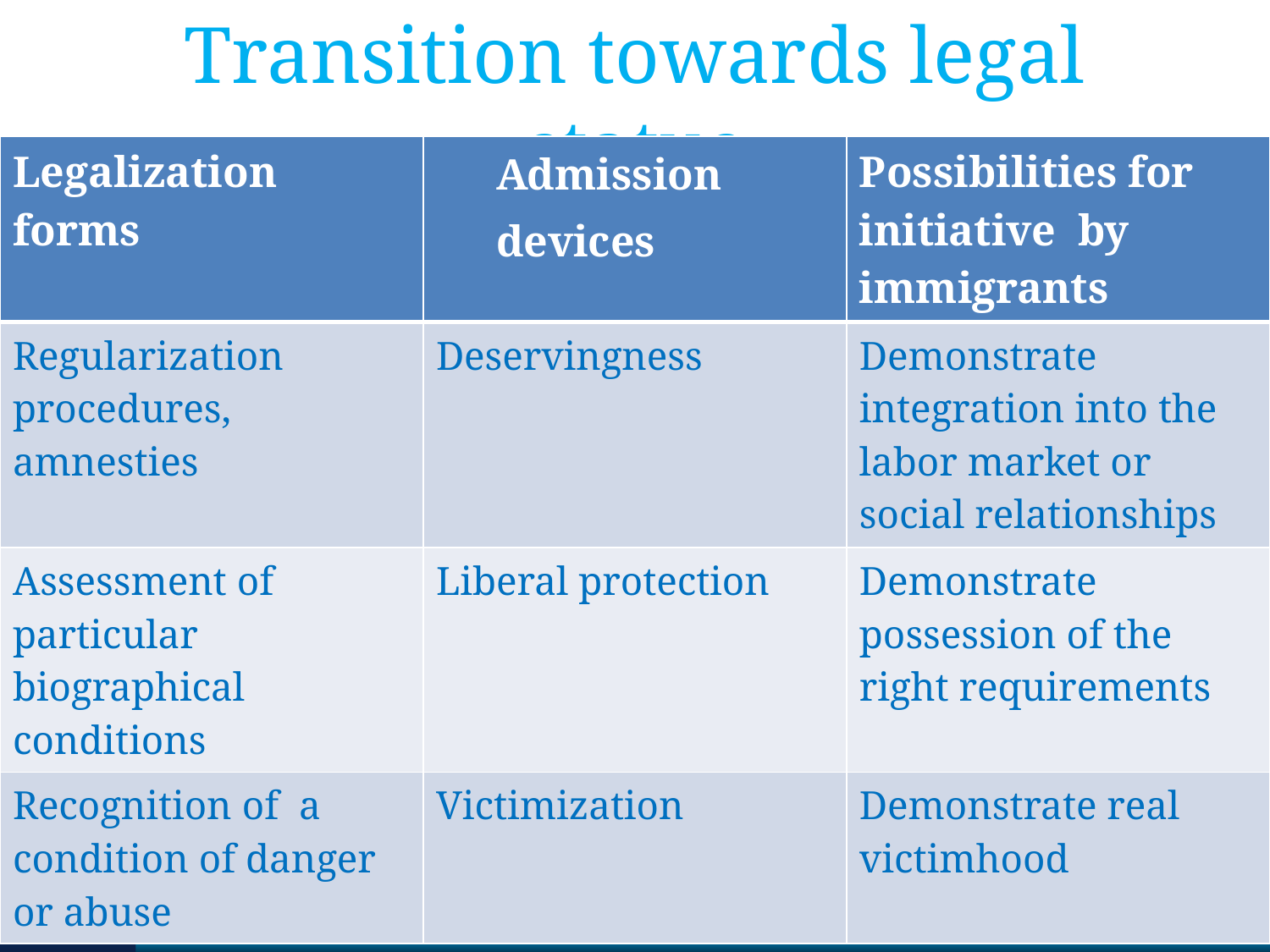

# Transition towards legal status
| Legalization forms | Admission devices | Possibilities for initiative by immigrants |
| --- | --- | --- |
| Regularization procedures, amnesties | Deservingness | Demonstrate integration into the labor market or social relationships |
| Assessment of particular biographical conditions | Liberal protection | Demonstrate possession of the right requirements |
| Recognition of a condition of danger or abuse | Victimization | Demonstrate real victimhood |